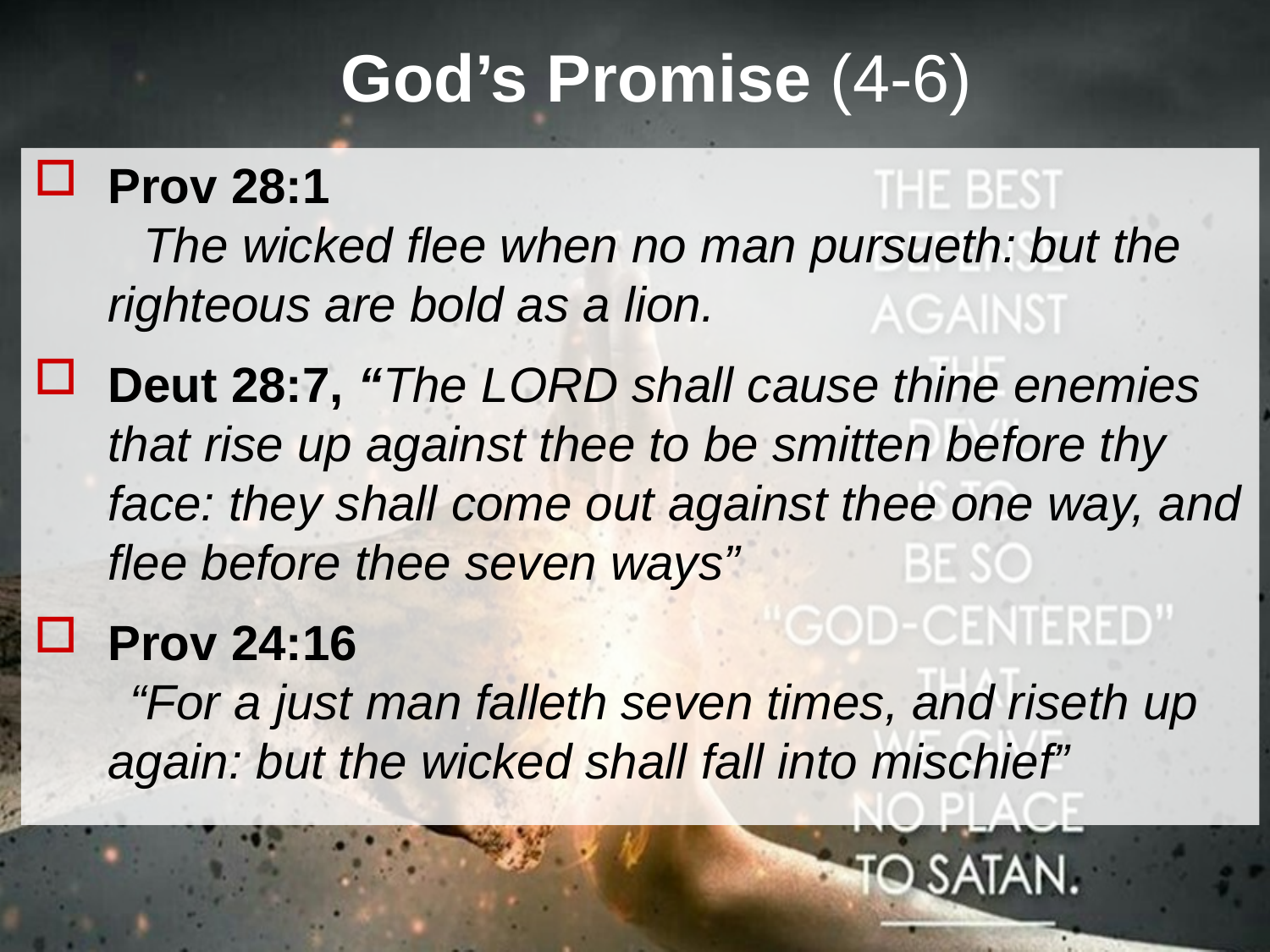

# God’s Promise (4-6)
Prov 28:1
   The wicked flee when no man pursueth: but the righteous are bold as a lion.
Deut 28:7, “The LORD shall cause thine enemies that rise up against thee to be smitten before thy face: they shall come out against thee one way, and flee before thee seven ways”
Prov 24:16
  “For a just man falleth seven times, and riseth up again: but the wicked shall fall into mischief”